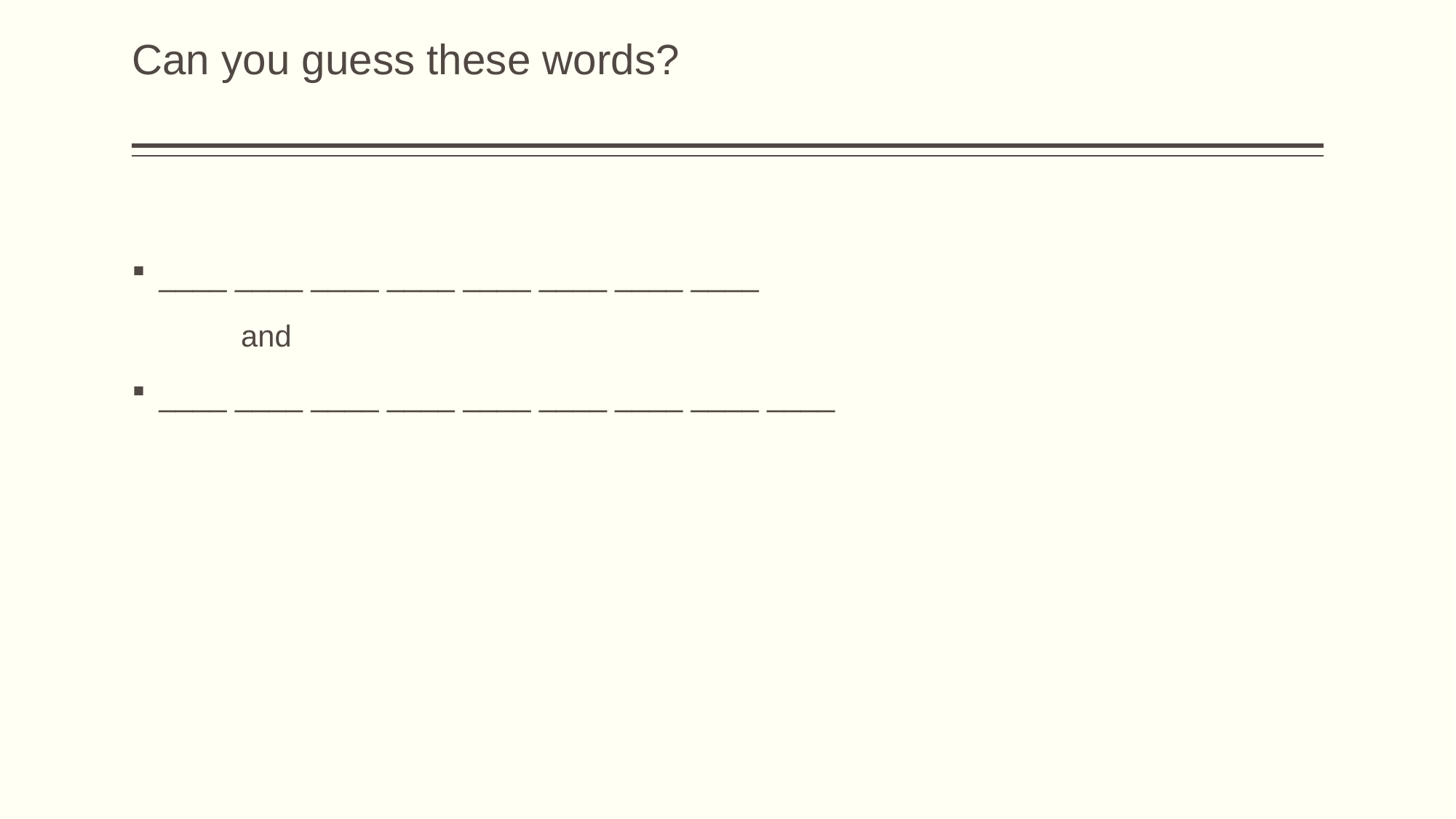

# Can you guess these words?

____ ____ ____ ____ ____ ____ ____ ____
	and
____ ____ ____ ____ ____ ____ ____ ____ ____